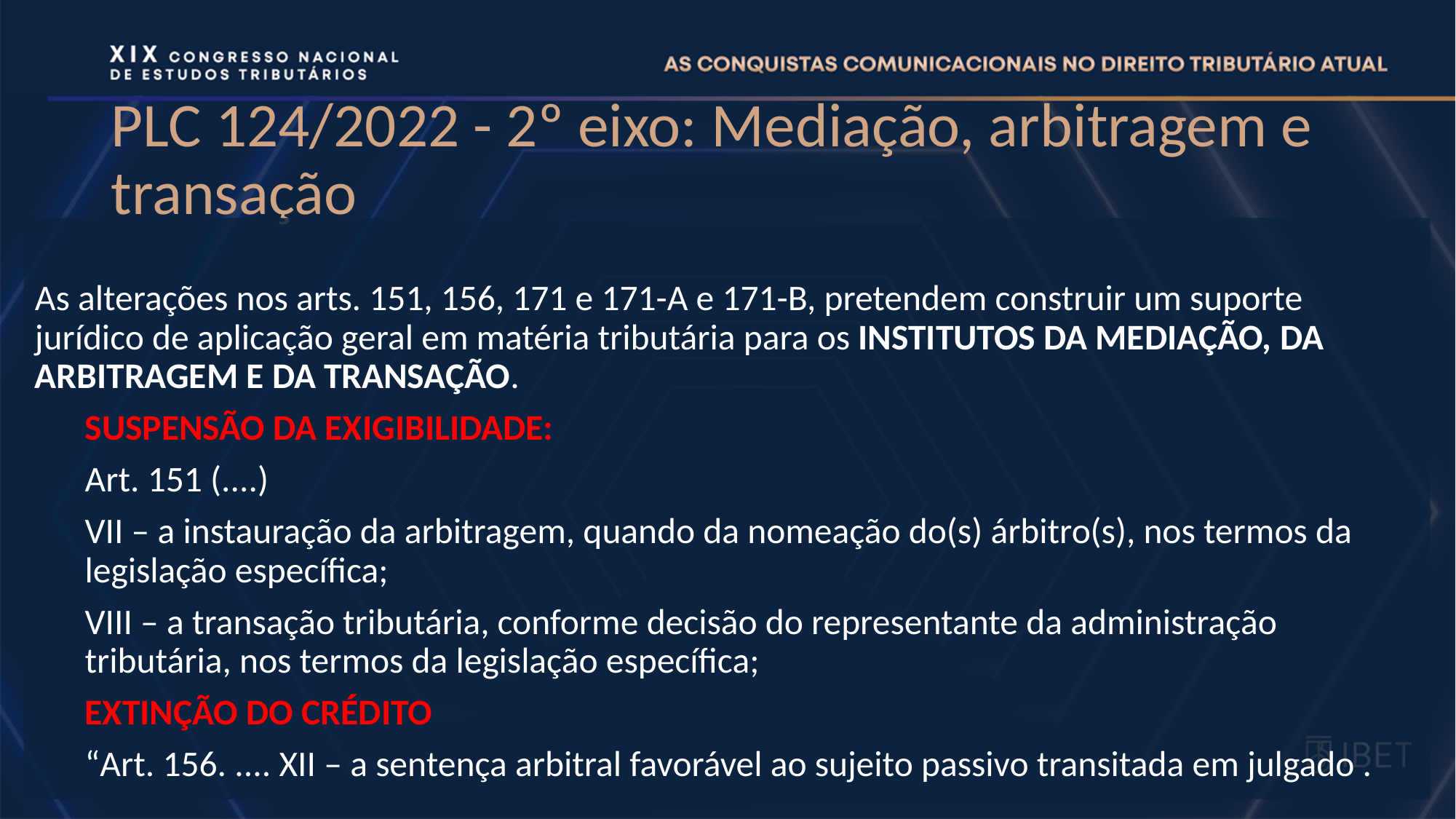

# PLC 124/2022 - 2º eixo: Mediação, arbitragem e transação

As alterações nos arts. 151, 156, 171 e 171-A e 171-B, pretendem construir um suporte jurídico de aplicação geral em matéria tributária para os INSTITUTOS DA MEDIAÇÃO, DA ARBITRAGEM E DA TRANSAÇÃO.
SUSPENSÃO DA EXIGIBILIDADE:
Art. 151 (....)
VII – a instauração da arbitragem, quando da nomeação do(s) árbitro(s), nos termos da legislação específica;
VIII – a transação tributária, conforme decisão do representante da administração tributária, nos termos da legislação específica;
EXTINÇÃO DO CRÉDITO
“Art. 156. .... XII – a sentença arbitral favorável ao sujeito passivo transitada em julgado .